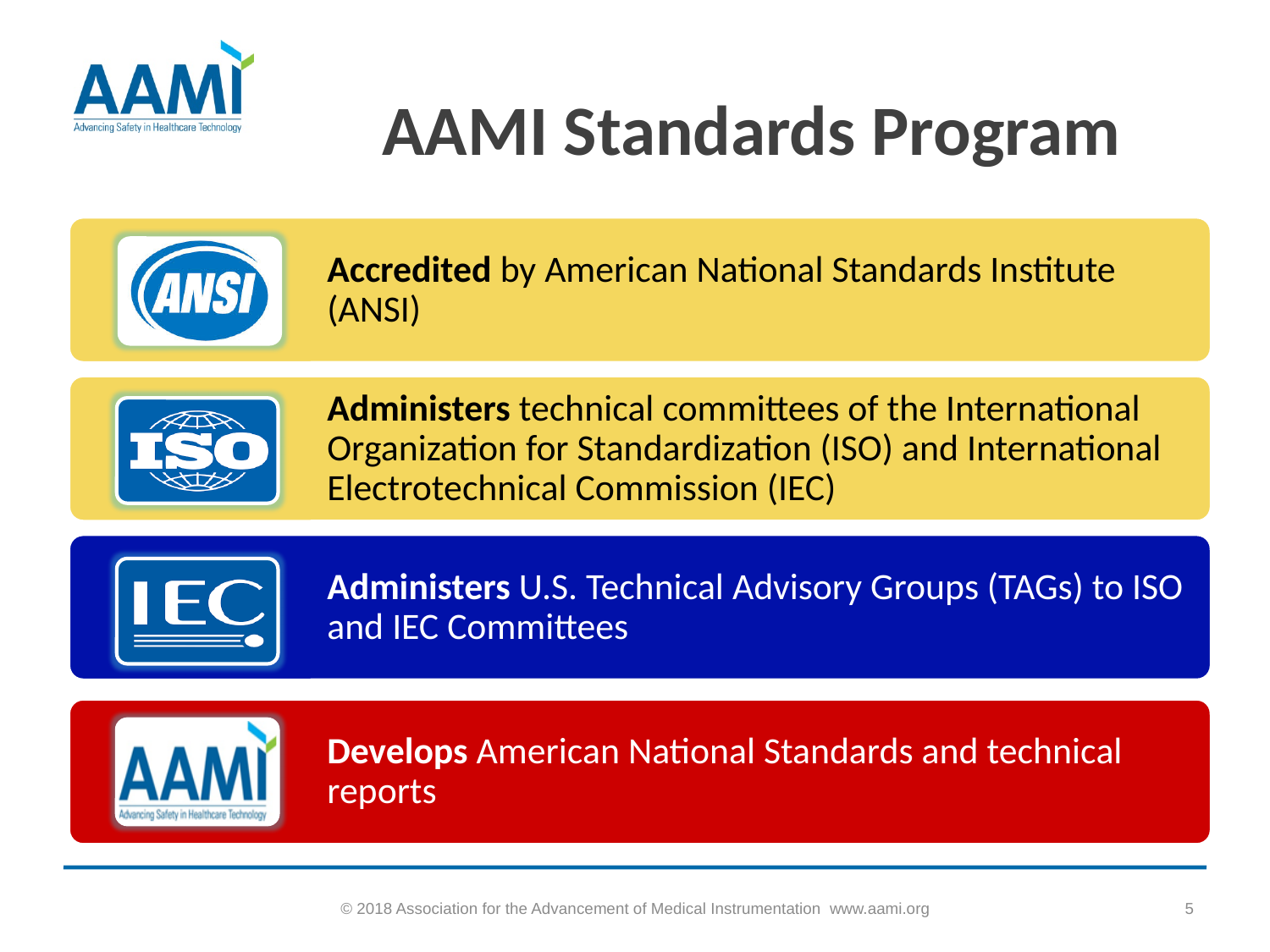

# AAMI Standards Program
Accredited by American National Standards Institute (ANSI)
Administers technical committees of the International Organization for Standardization (ISO) and International Electrotechnical Commission (IEC)
Administers U.S. Technical Advisory Groups (TAGs) to ISO and IEC Committees
Develops American National Standards and technical reports
© 2018 Association for the Advancement of Medical Instrumentation  www.aami.org
5